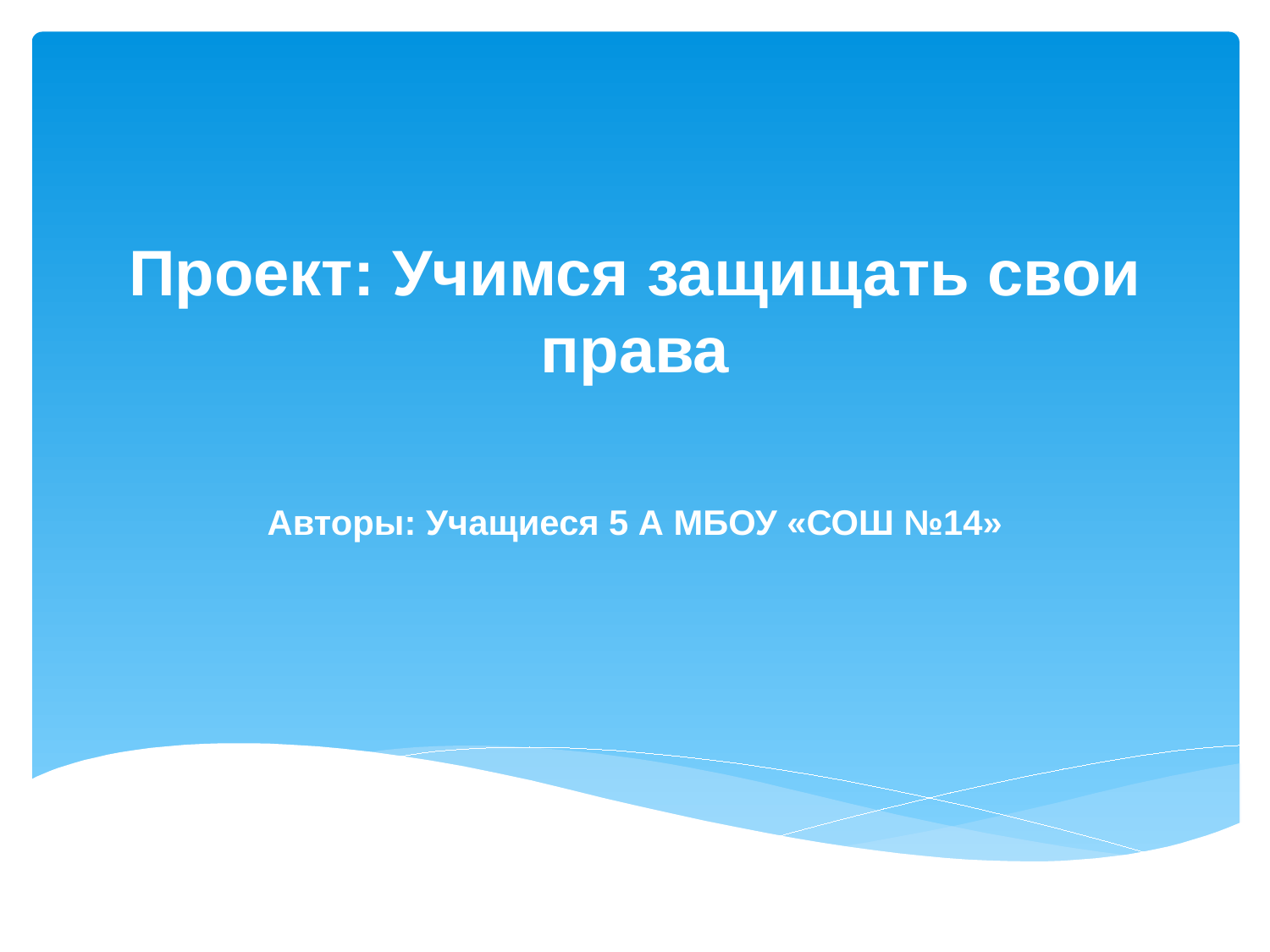

# Проект: Учимся защищать свои права
Авторы: Учащиеся 5 А МБОУ «СОШ №14»